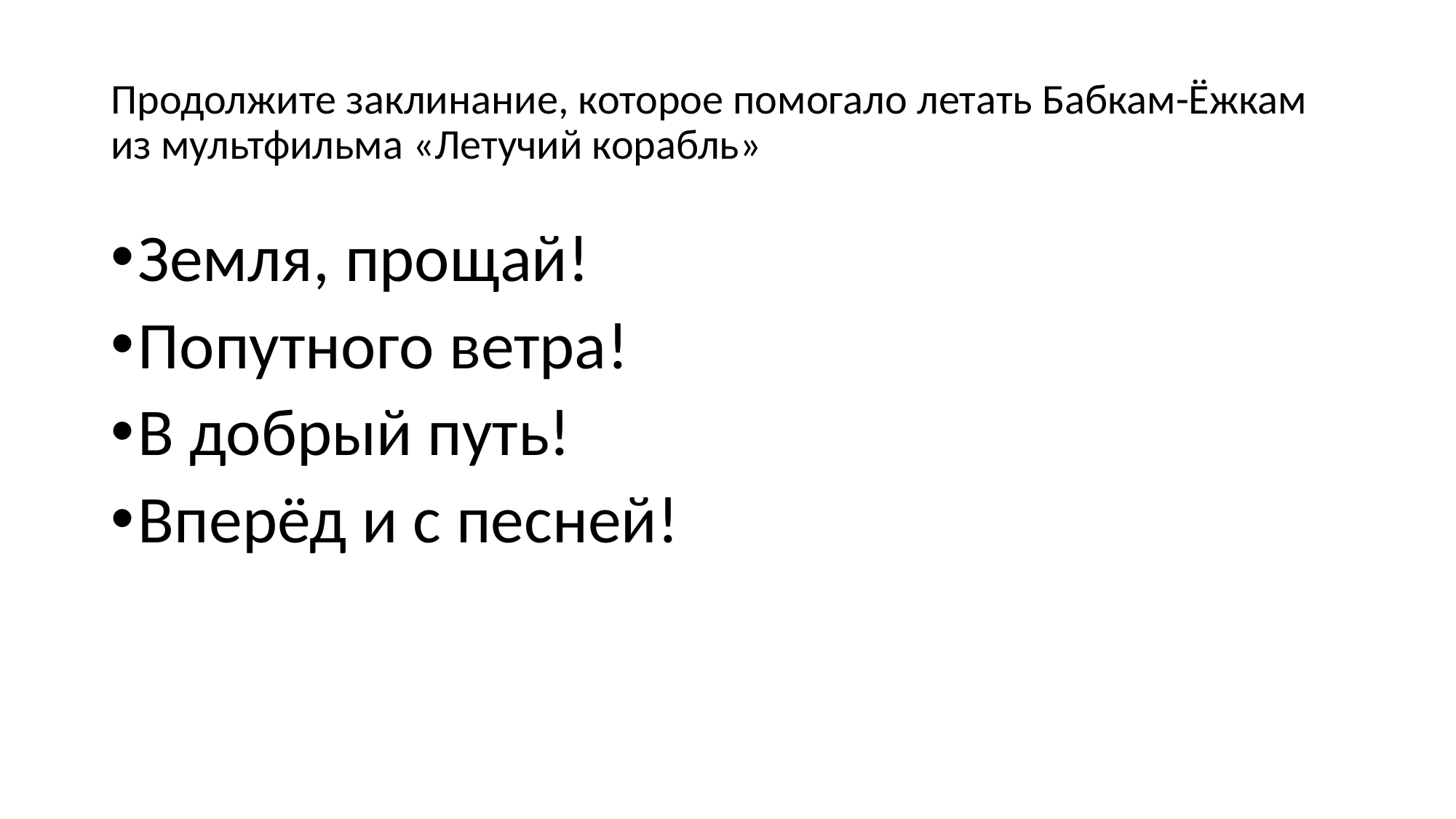

# Продолжите заклинание, которое помогало летать Бабкам-Ёжкам из мультфильма «Летучий корабль»
Земля, прощай!
Попутного ветра!
В добрый путь!
Вперёд и с песней!